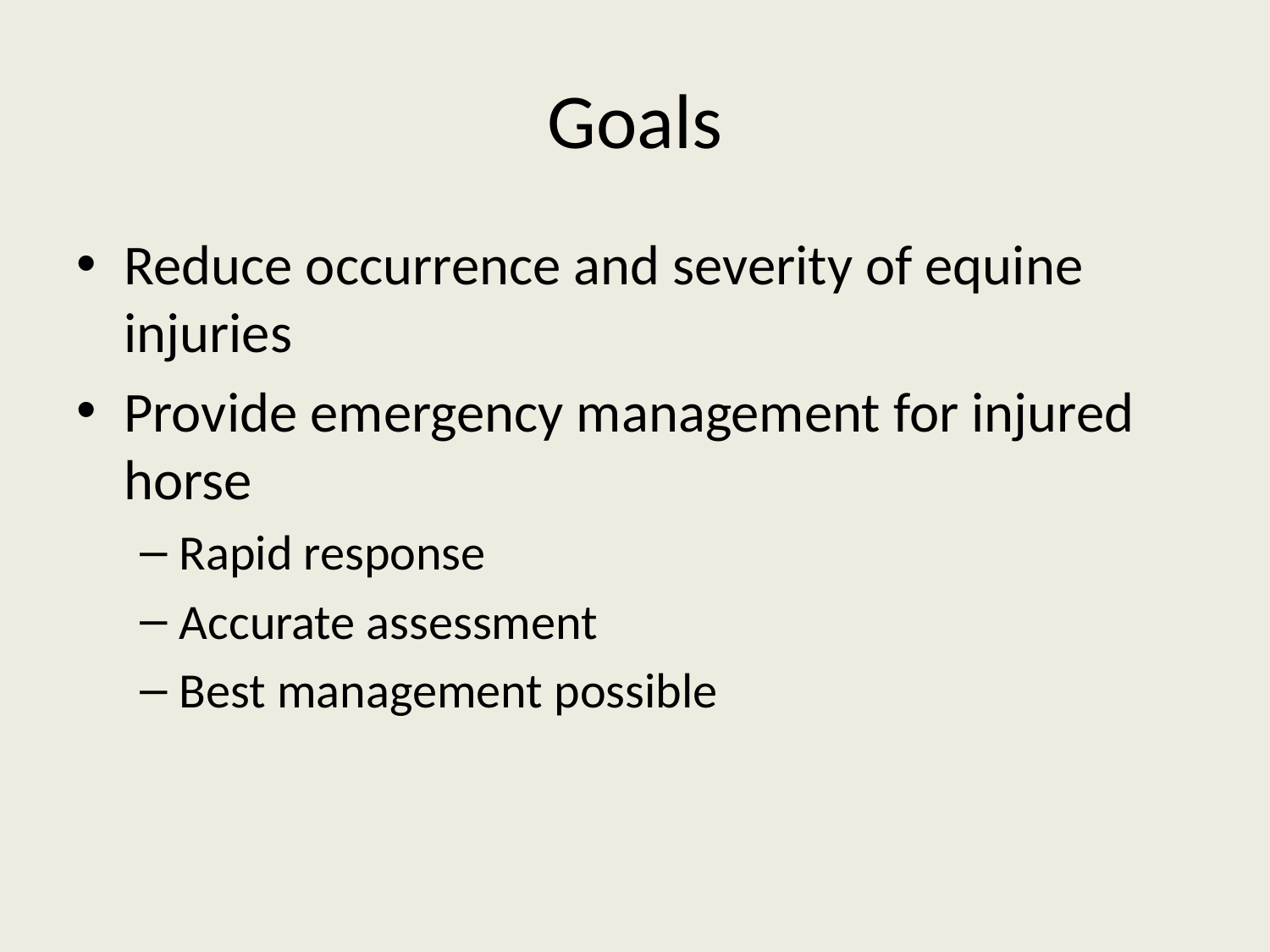

# Goals
Reduce occurrence and severity of equine injuries
Provide emergency management for injured horse
Rapid response
Accurate assessment
Best management possible